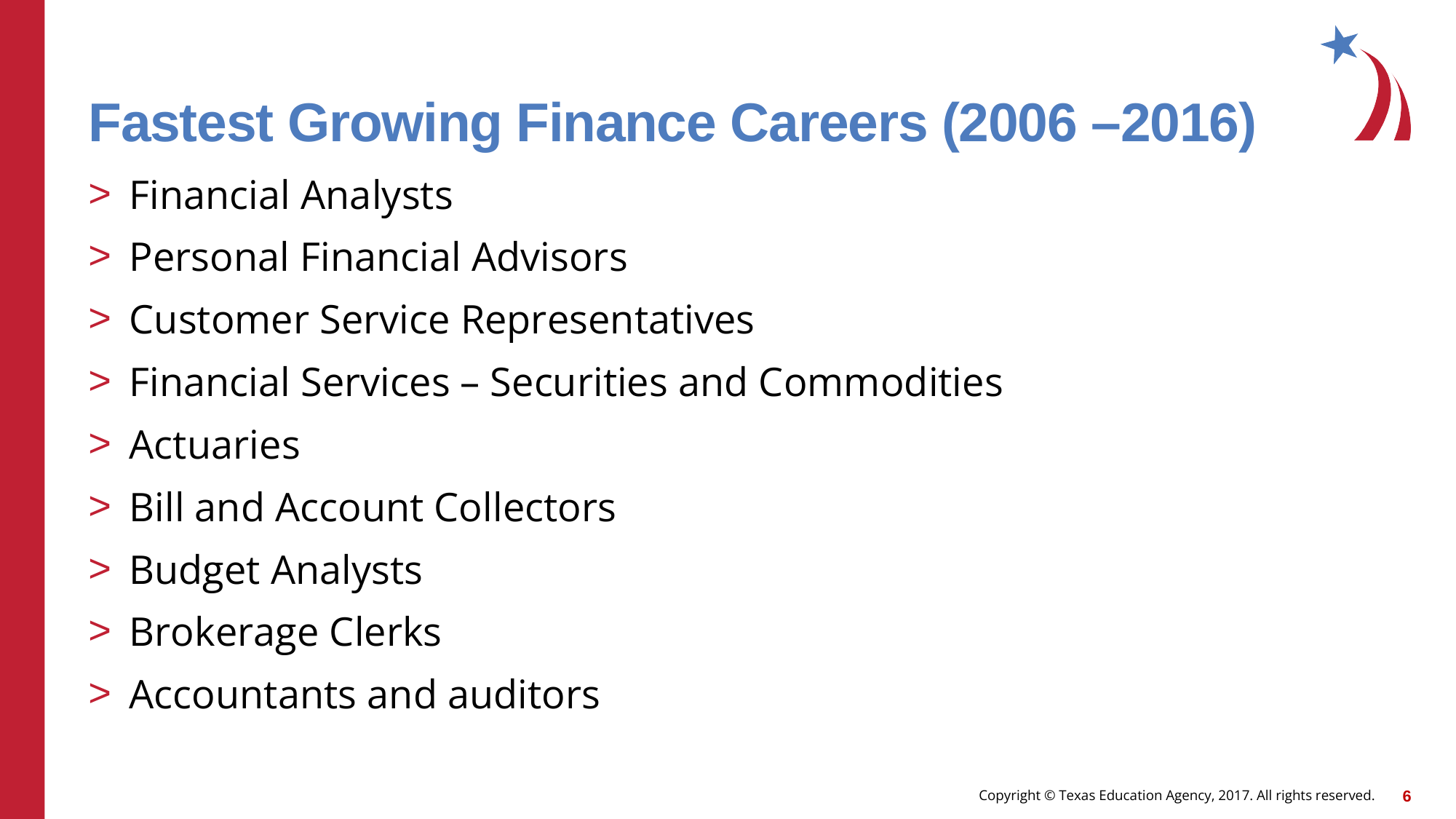

# Fastest Growing Finance Careers (2006 –2016)
Financial Analysts
Personal Financial Advisors
Customer Service Representatives
Financial Services – Securities and Commodities
Actuaries
Bill and Account Collectors
Budget Analysts
Brokerage Clerks
Accountants and auditors